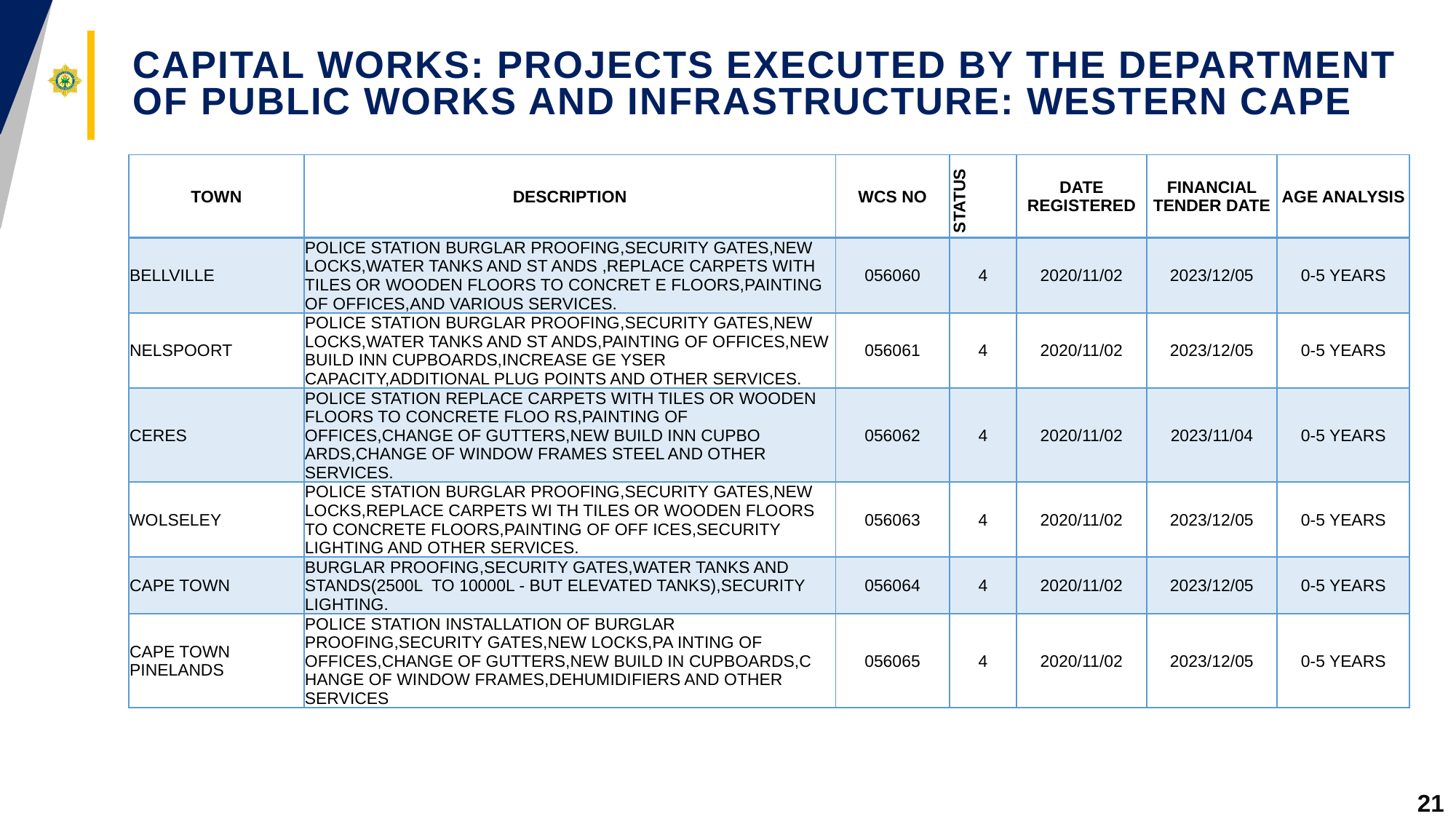

# CAPITAL WORKS: Projects executed by the department of public works and infrastructure: WESTERN CAPE
| TOWN | DESCRIPTION | WCS NO | STATUS | DATE REGISTERED | FINANCIAL TENDER DATE | AGE ANALYSIS |
| --- | --- | --- | --- | --- | --- | --- |
| BELLVILLE | POLICE STATION BURGLAR PROOFING,SECURITY GATES,NEW LOCKS,WATER TANKS AND ST ANDS ,REPLACE CARPETS WITH TILES OR WOODEN FLOORS TO CONCRET E FLOORS,PAINTING OF OFFICES,AND VARIOUS SERVICES. | 056060 | 4 | 2020/11/02 | 2023/12/05 | 0-5 YEARS |
| NELSPOORT | POLICE STATION BURGLAR PROOFING,SECURITY GATES,NEW LOCKS,WATER TANKS AND ST ANDS,PAINTING OF OFFICES,NEW BUILD INN CUPBOARDS,INCREASE GE YSER CAPACITY,ADDITIONAL PLUG POINTS AND OTHER SERVICES. | 056061 | 4 | 2020/11/02 | 2023/12/05 | 0-5 YEARS |
| CERES | POLICE STATION REPLACE CARPETS WITH TILES OR WOODEN FLOORS TO CONCRETE FLOO RS,PAINTING OF OFFICES,CHANGE OF GUTTERS,NEW BUILD INN CUPBO ARDS,CHANGE OF WINDOW FRAMES STEEL AND OTHER SERVICES. | 056062 | 4 | 2020/11/02 | 2023/11/04 | 0-5 YEARS |
| WOLSELEY | POLICE STATION BURGLAR PROOFING,SECURITY GATES,NEW LOCKS,REPLACE CARPETS WI TH TILES OR WOODEN FLOORS TO CONCRETE FLOORS,PAINTING OF OFF ICES,SECURITY LIGHTING AND OTHER SERVICES. | 056063 | 4 | 2020/11/02 | 2023/12/05 | 0-5 YEARS |
| CAPE TOWN | BURGLAR PROOFING,SECURITY GATES,WATER TANKS AND STANDS(2500L TO 10000L - BUT ELEVATED TANKS),SECURITY LIGHTING. | 056064 | 4 | 2020/11/02 | 2023/12/05 | 0-5 YEARS |
| CAPE TOWN PINELANDS | POLICE STATION INSTALLATION OF BURGLAR PROOFING,SECURITY GATES,NEW LOCKS,PA INTING OF OFFICES,CHANGE OF GUTTERS,NEW BUILD IN CUPBOARDS,C HANGE OF WINDOW FRAMES,DEHUMIDIFIERS AND OTHER SERVICES | 056065 | 4 | 2020/11/02 | 2023/12/05 | 0-5 YEARS |
21